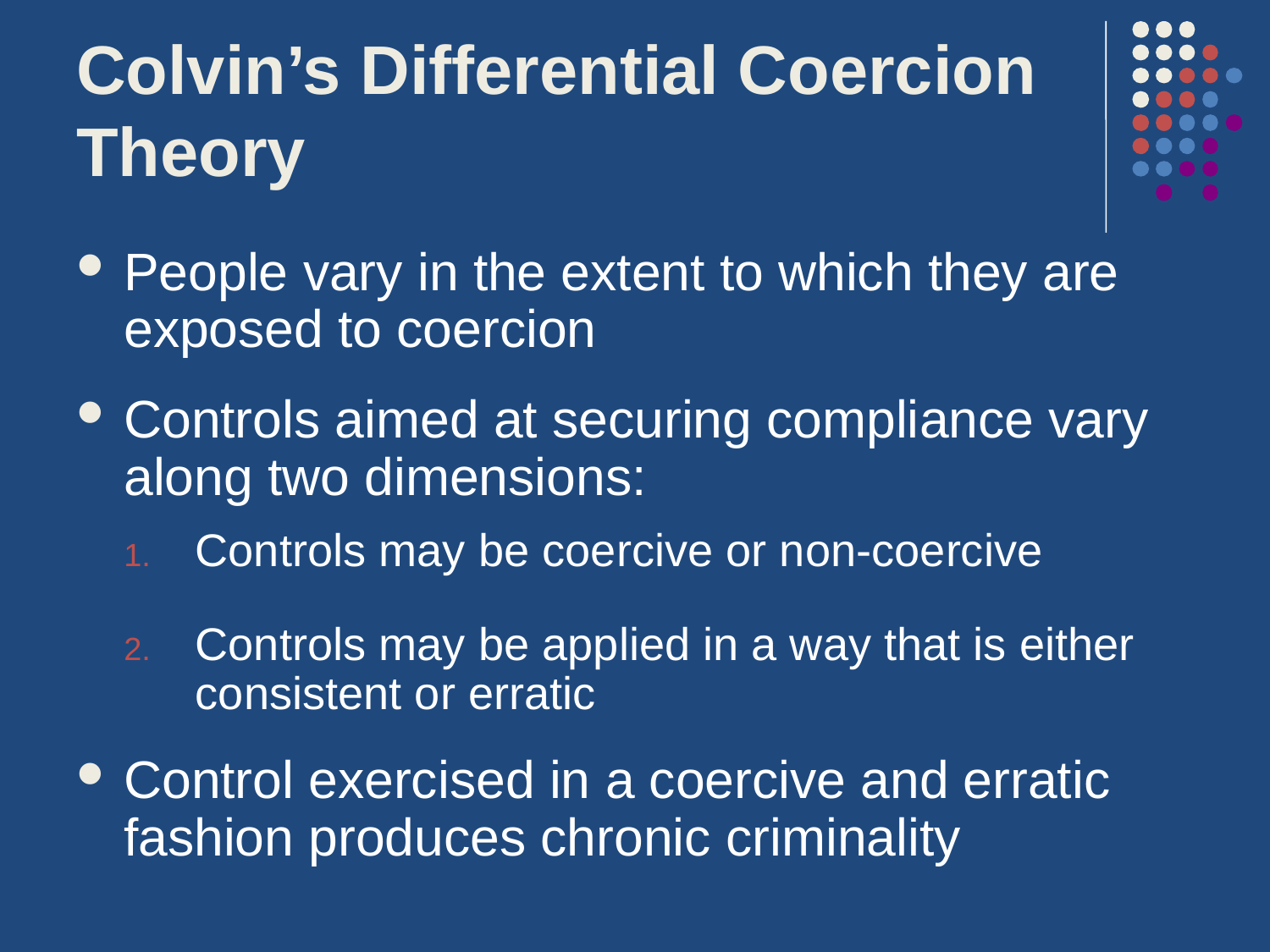

# Colvin’s Differential Coercion Theory
People vary in the extent to which they are exposed to coercion

Controls aimed at securing compliance vary along two dimensions:

Controls may be coercive or non-coercive

Controls may be applied in a way that is either consistent or erratic

Control exercised in a coercive and erratic fashion produces chronic criminality